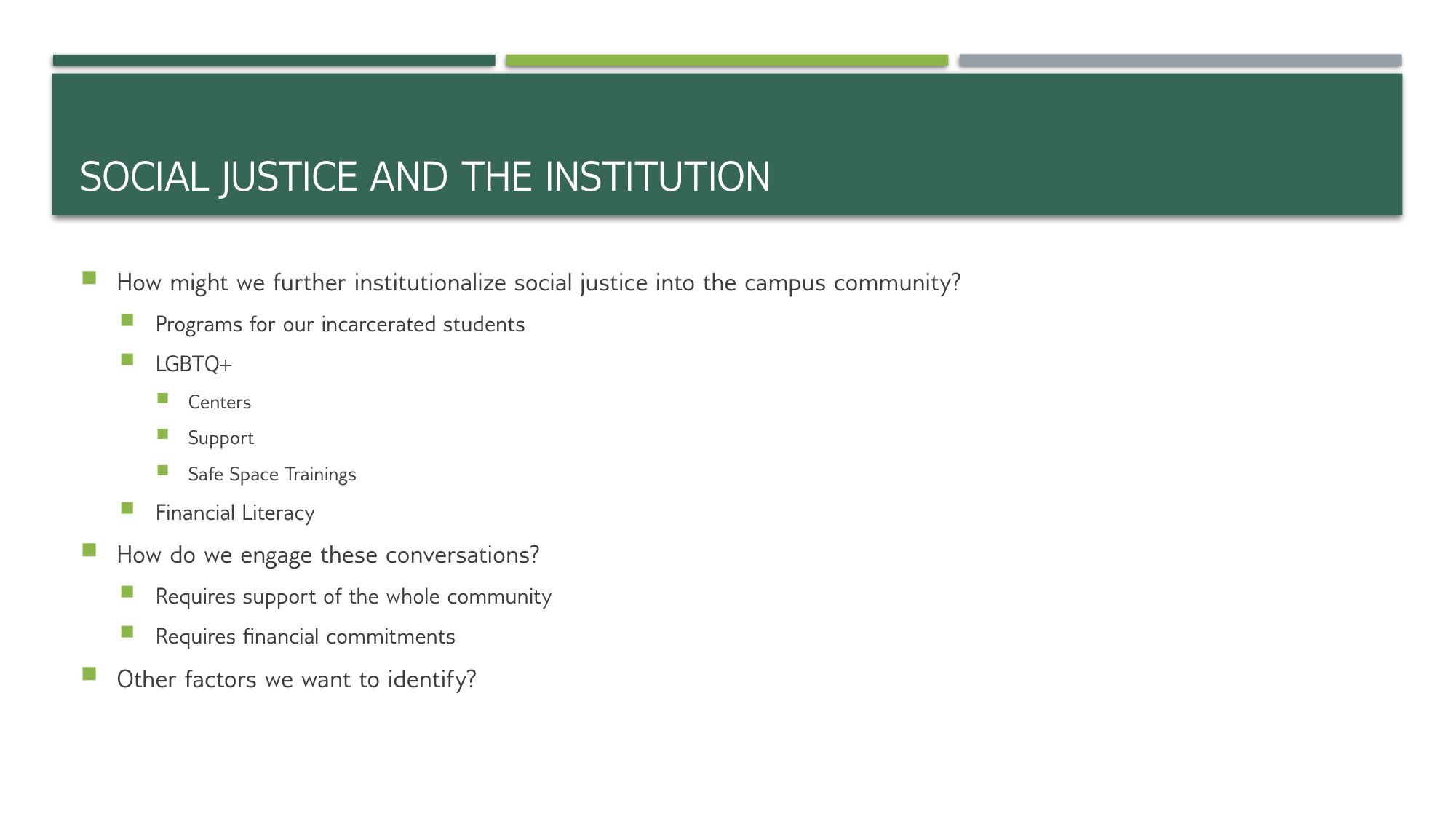

# Social Justice and the institution
How might we further institutionalize social justice into the campus community?
Programs for our incarcerated students
LGBTQ+
Centers
Support
Safe Space Trainings
Financial Literacy
How do we engage these conversations?
Requires support of the whole community
Requires financial commitments
Other factors we want to identify?